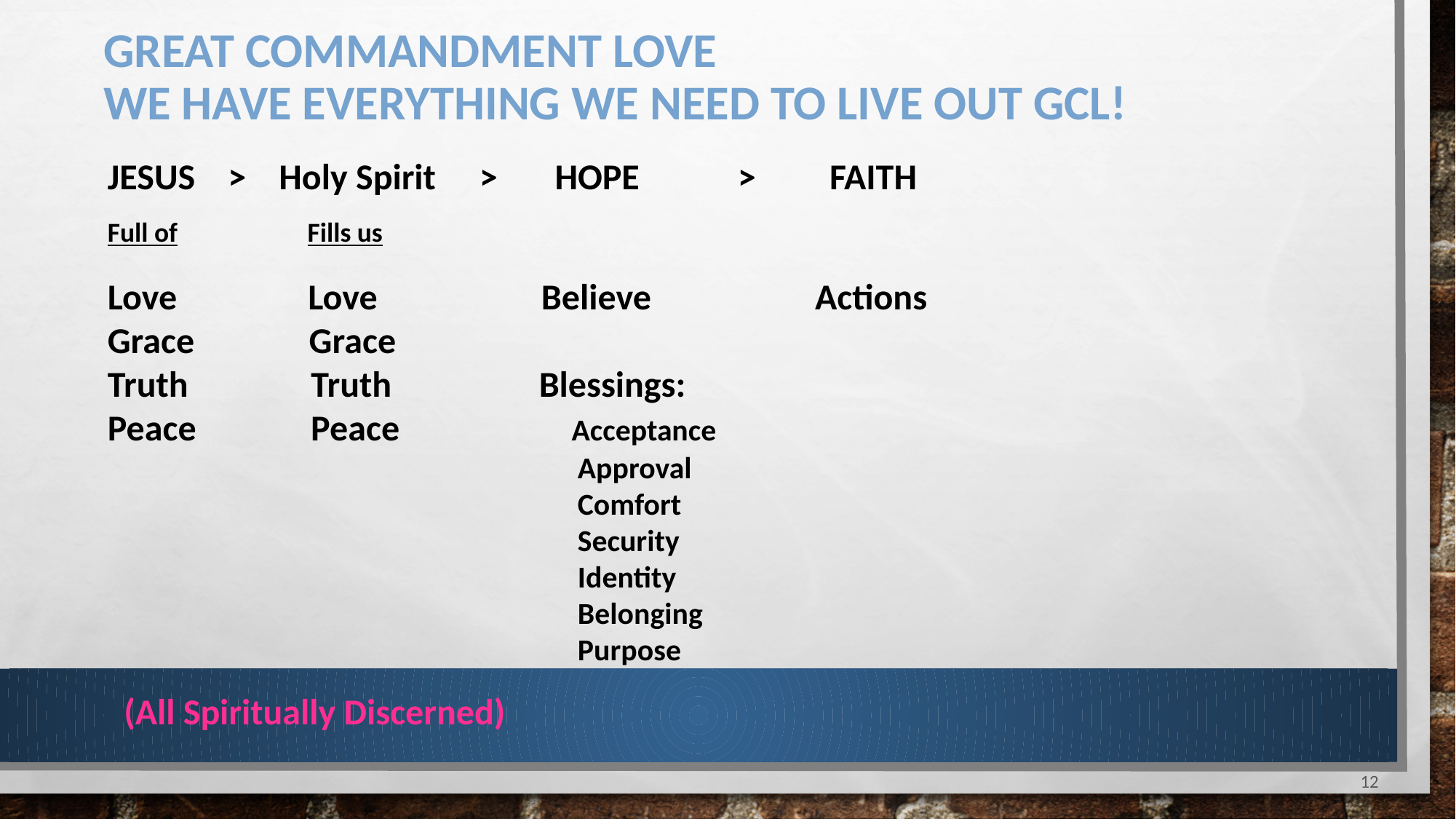

# Great Commandment Love WE HAVE everything we need to live out gcl!
JESUS    >    Holy Spirit       >       HOPE            >         FAITH

Full of                     Fills us

Love                Love                    Believe                    Actions
Grace              Grace
Truth               Truth                  Blessings:
Peace              Peace                     Acceptance
                                                                    Approval
                                                                    Comfort
                                                                    Security
                                                                    Identity
                                                                    Belonging
                                                                    Purpose

  (All Spiritually Discerned)

12